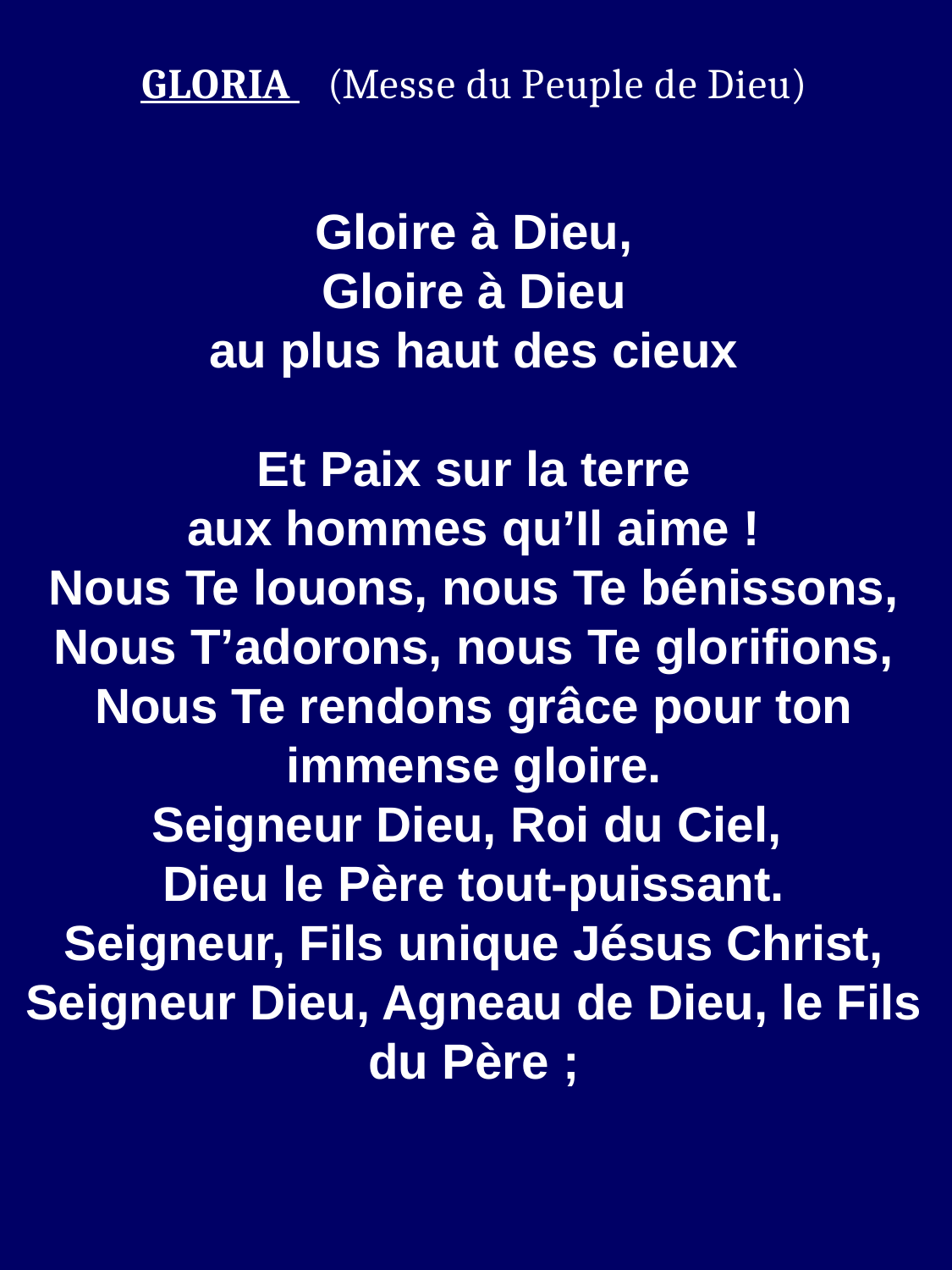

GLORIA    (Messe du Peuple de Dieu)

Gloire à Dieu,
Gloire à Dieu
au plus haut des cieux

Et Paix sur la terre
aux hommes qu’Il aime !
Nous Te louons, nous Te bénissons,
 Nous T’adorons, nous Te glorifions,
Nous Te rendons grâce pour ton immense gloire.
Seigneur Dieu, Roi du Ciel,
Dieu le Père tout-puissant.
Seigneur, Fils unique Jésus Christ,
Seigneur Dieu, Agneau de Dieu, le Fils du Père ;